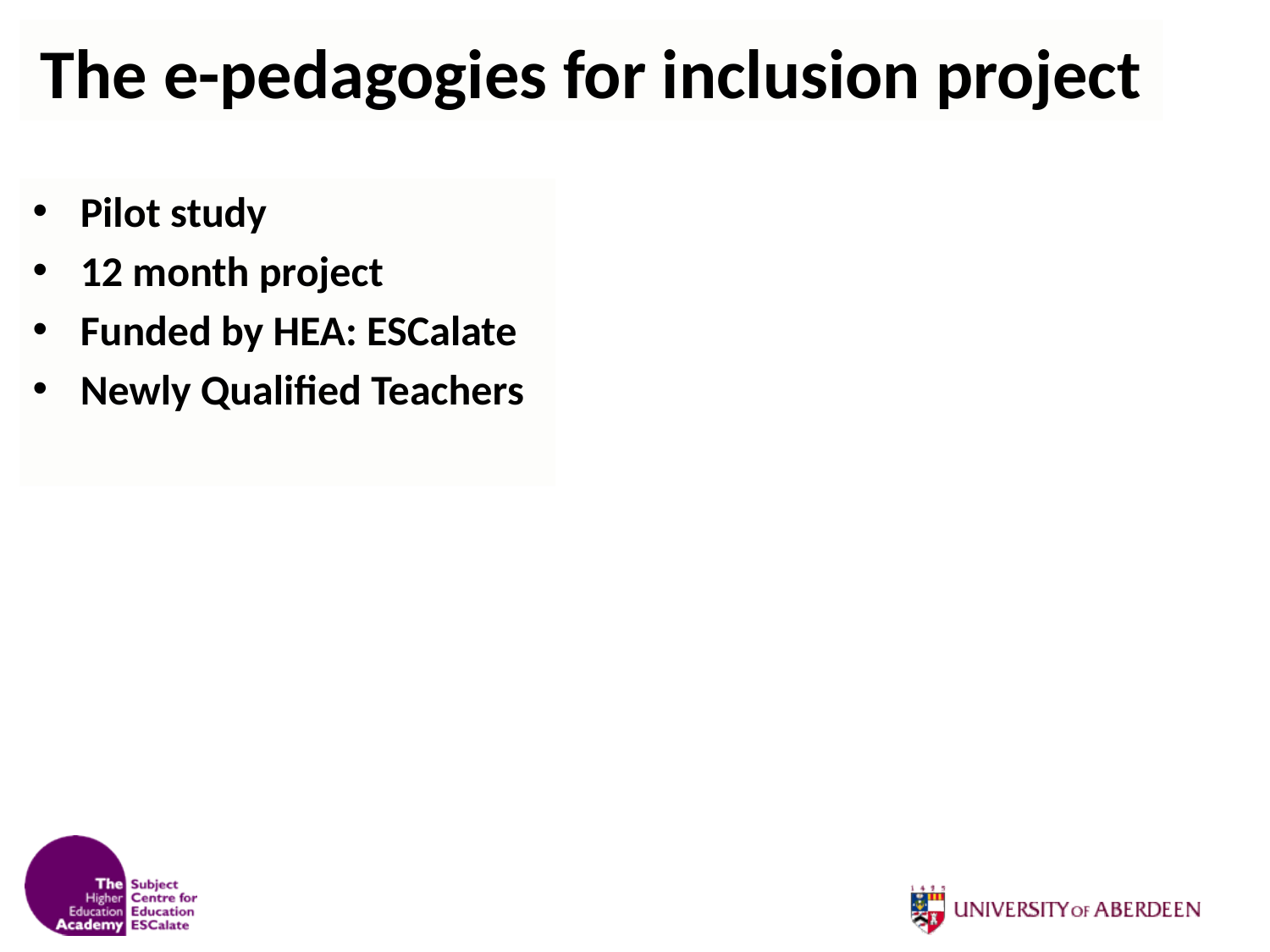

# The e-pedagogies for inclusion project
Pilot study
12 month project
Funded by HEA: ESCalate
Newly Qualified Teachers